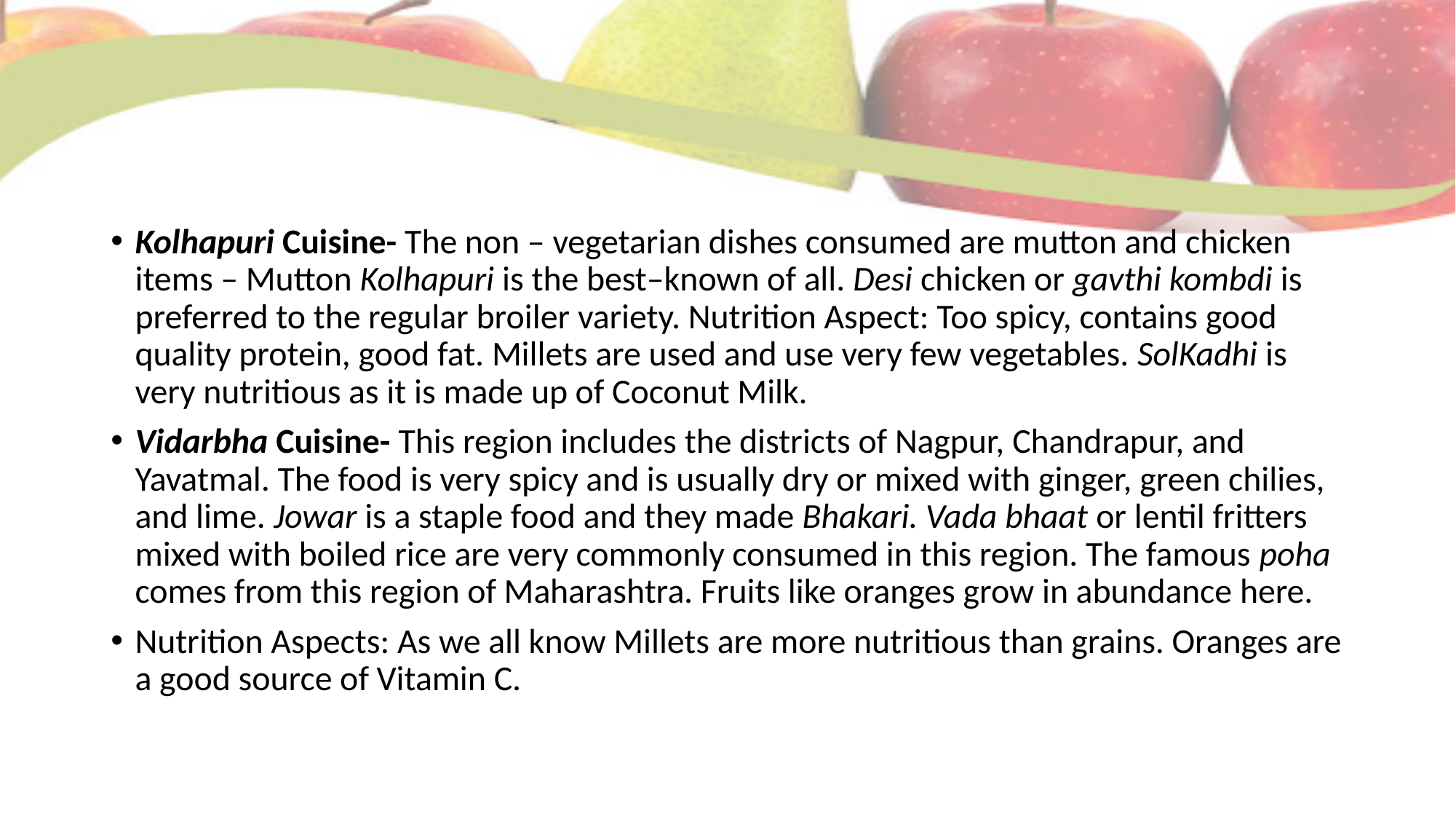

#
Kolhapuri Cuisine- The non – vegetarian dishes consumed are mutton and chicken items – Mutton Kolhapuri is the best–known of all. Desi chicken or gavthi kombdi is preferred to the regular broiler variety. Nutrition Aspect: Too spicy, contains good quality protein, good fat. Millets are used and use very few vegetables. SolKadhi is very nutritious as it is made up of Coconut Milk.
Vidarbha Cuisine- This region includes the districts of Nagpur, Chandrapur, and Yavatmal. The food is very spicy and is usually dry or mixed with ginger, green chilies, and lime. Jowar is a staple food and they made Bhakari. Vada bhaat or lentil fritters mixed with boiled rice are very commonly consumed in this region. The famous poha comes from this region of Maharashtra. Fruits like oranges grow in abundance here.
Nutrition Aspects: As we all know Millets are more nutritious than grains. Oranges are a good source of Vitamin C.